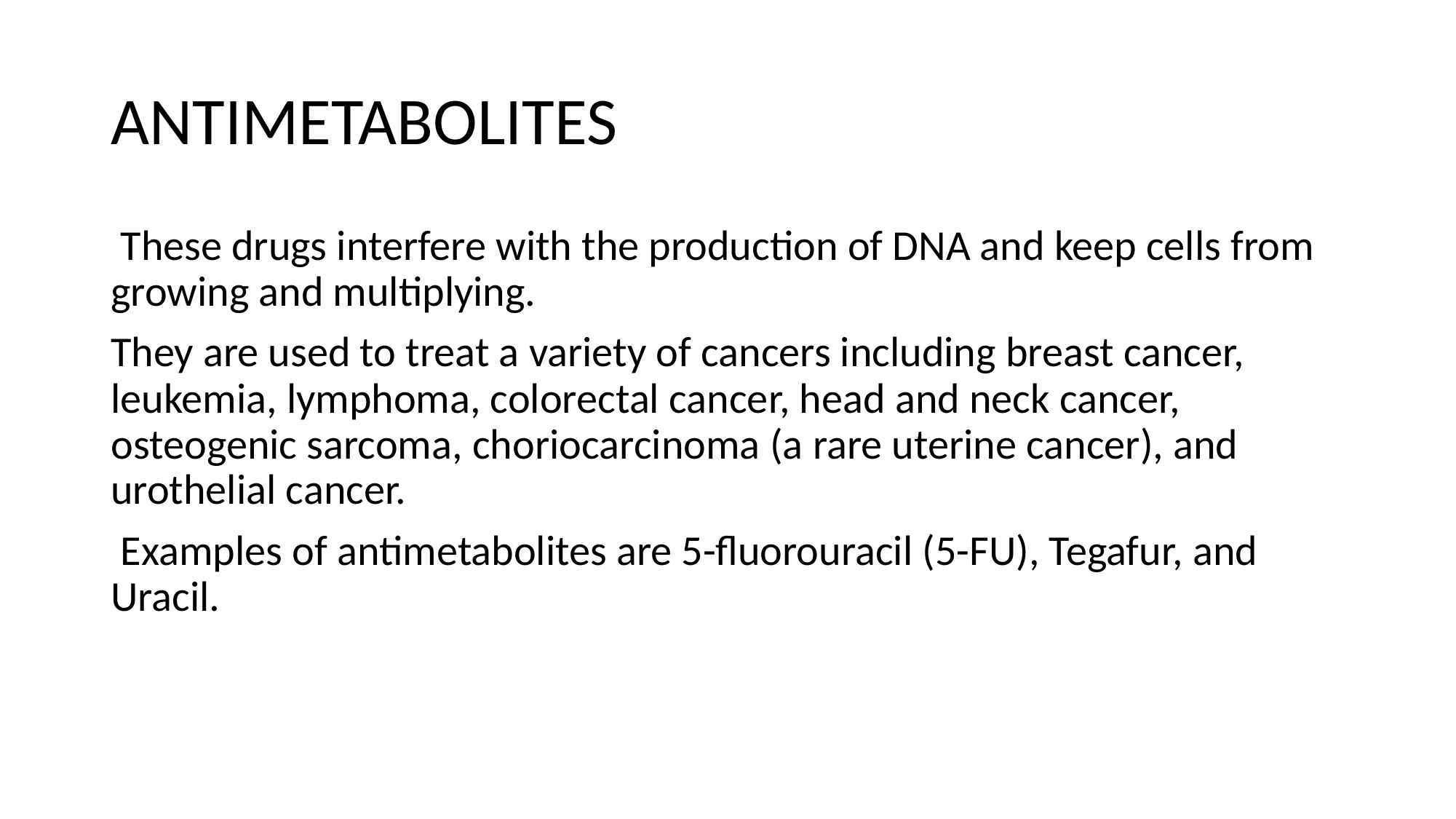

# ANTIMETABOLITES
 These drugs interfere with the production of DNA and keep cells from growing and multiplying.
They are used to treat a variety of cancers including breast cancer, leukemia, lymphoma, colorectal cancer, head and neck cancer, osteogenic sarcoma, choriocarcinoma (a rare uterine cancer), and urothelial cancer.
 Examples of antimetabolites are 5-fluorouracil (5-FU), Tegafur, and Uracil.